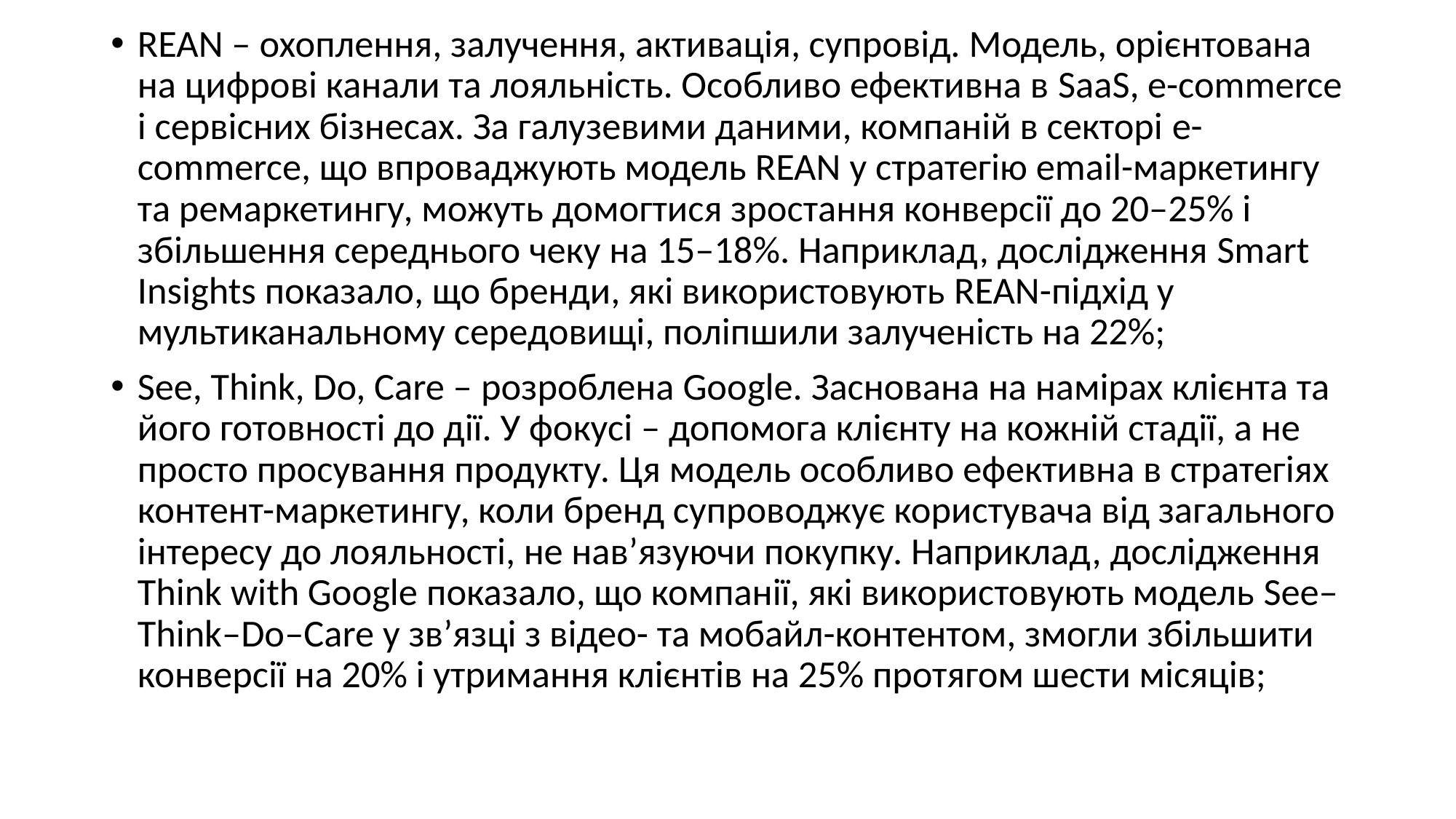

#
REAN – охоплення, залучення, активація, супровід. Модель, орієнтована на цифрові канали та лояльність. Особливо ефективна в SaaS, e-commerce і сервісних бізнесах. За галузевими даними, компаній в секторі e-commerce, що впроваджують модель REAN у стратегію email-маркетингу та ремаркетингу, можуть домогтися зростання конверсії до 20–25% і збільшення середнього чеку на 15–18%. Наприклад, дослідження Smart Insights показало, що бренди, які використовують REAN-підхід у мультиканальному середовищі, поліпшили залученість на 22%;
See, Think, Do, Care – розроблена Google. Заснована на намірах клієнта та його готовності до дії. У фокусі – допомога клієнту на кожній стадії, а не просто просування продукту. Ця модель особливо ефективна в стратегіях контент-маркетингу, коли бренд супроводжує користувача від загального інтересу до лояльності, не нав’язуючи покупку. Наприклад, дослідження Think with Google показало, що компанії, які використовують модель See–Think–Do–Care у зв’язці з відео- та мобайл-контентом, змогли збільшити конверсії на 20% і утримання клієнтів на 25% протягом шести місяців;